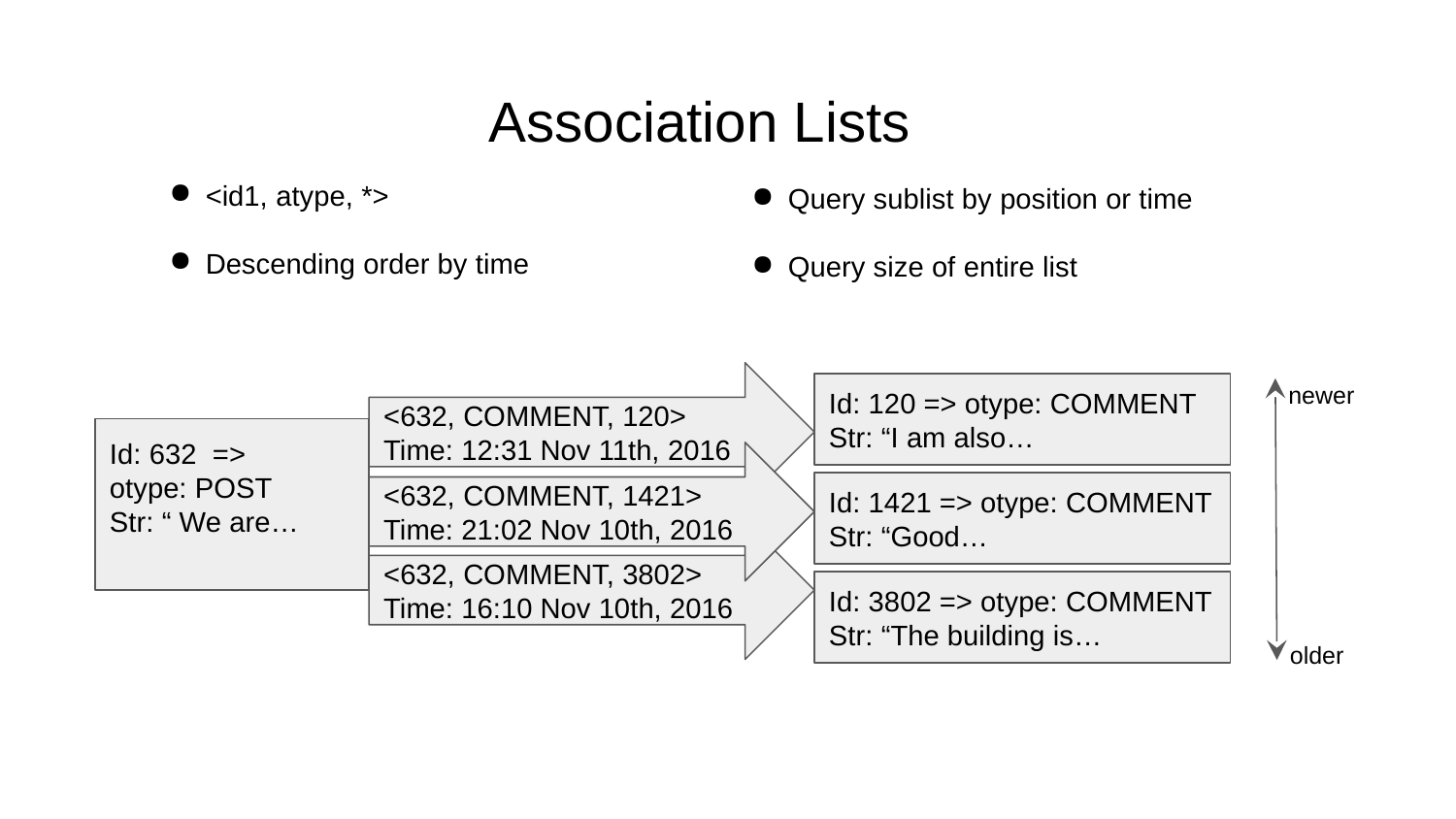

# Association Lists
<id1, atype, *>

Descending order by time
Query sublist by position or time

Query size of entire list
<632, COMMENT, 120>
Time: 12:31 Nov 11th, 2016
newer
Id: 120 => otype: COMMENT
Str: “I am also…
Id: 632  =>
otype: POST
Str: “ We are…

<632, COMMENT, 1421>
Time: 21:02 Nov 10th, 2016
Id: 1421 => otype: COMMENT
Str: “Good…
<632, COMMENT, 3802>
Time: 16:10 Nov 10th, 2016
Id: 3802 => otype: COMMENT
Str: “The building is…
older